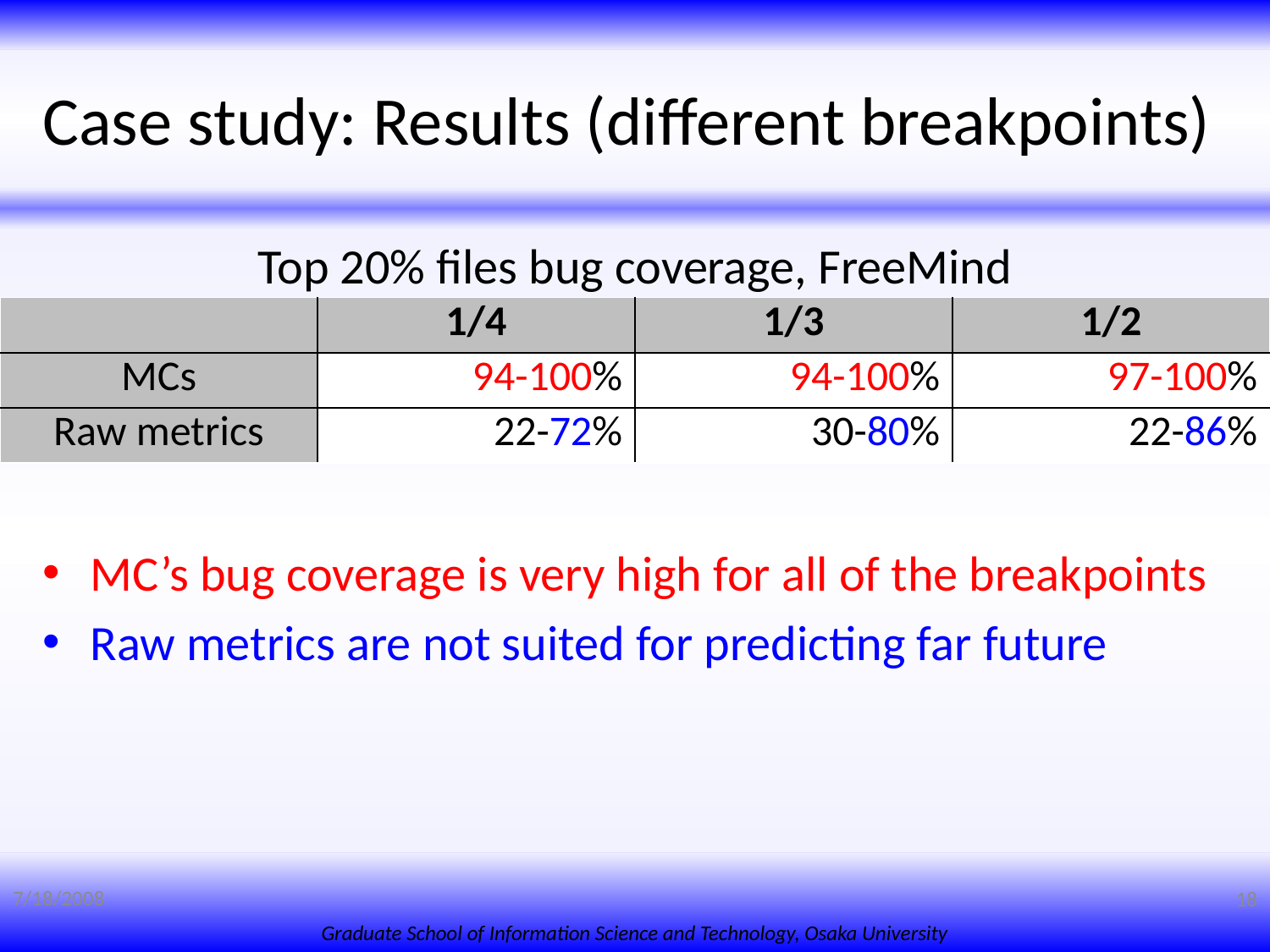

# Case study: Results (different breakpoints)
Top 20% files bug coverage, FreeMind
|  | 1/4 | 1/3 | 1/2 |
| --- | --- | --- | --- |
| MCs | 94-100% | 94-100% | 97-100% |
| Raw metrics | 22-72% | 30-80% | 22-86% |
MC’s bug coverage is very high for all of the breakpoints
Raw metrics are not suited for predicting far future

7/18/2008
18
Graduate School of Information Science and Technology, Osaka University